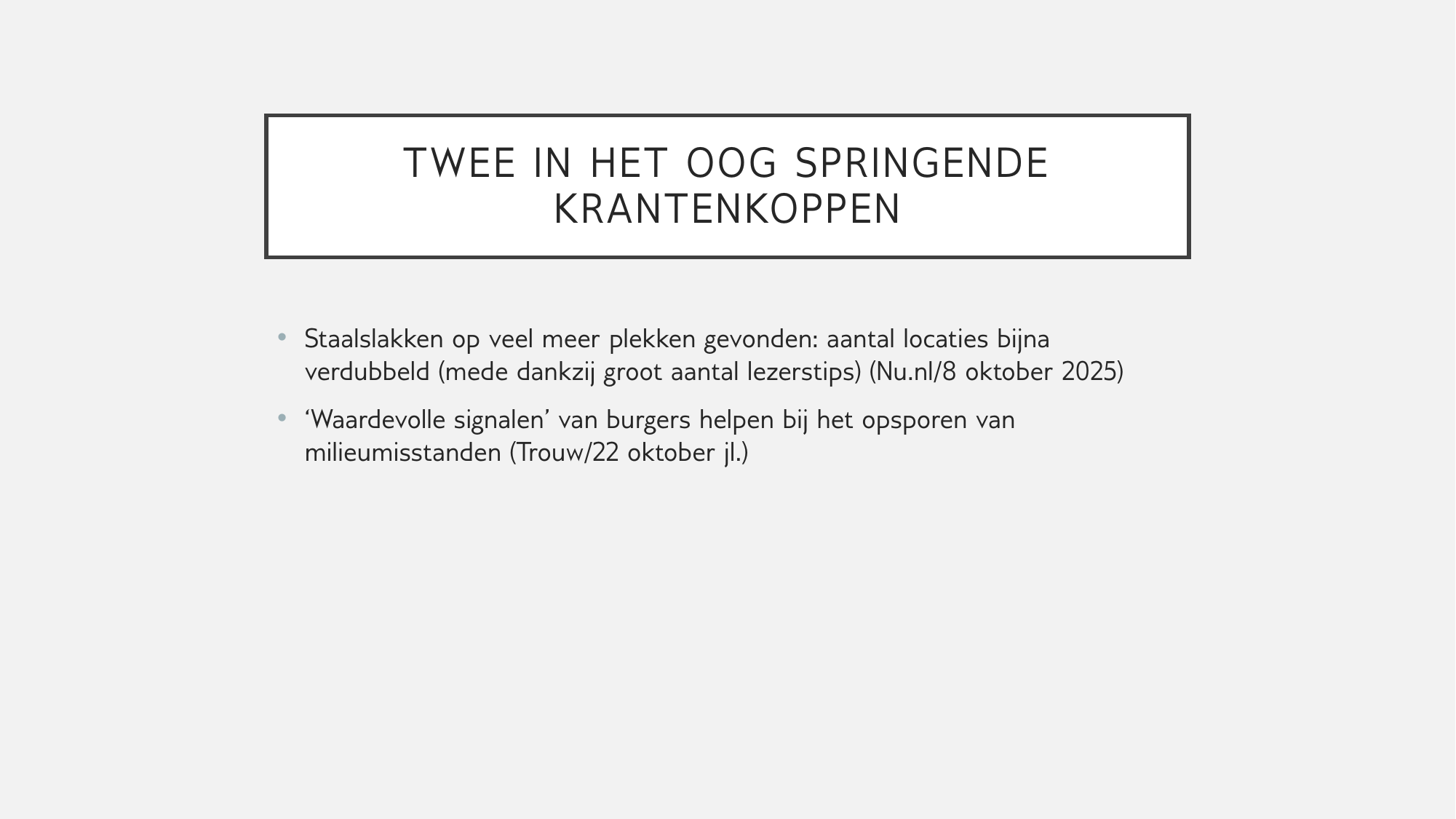

# Twee in het oog springende krantenkoppen
Staalslakken op veel meer plekken gevonden: aantal locaties bijna verdubbeld (mede dankzij groot aantal lezerstips) (Nu.nl/8 oktober 2025)
‘Waardevolle signalen’ van burgers helpen bij het opsporen van milieumisstanden (Trouw/22 oktober jl.)